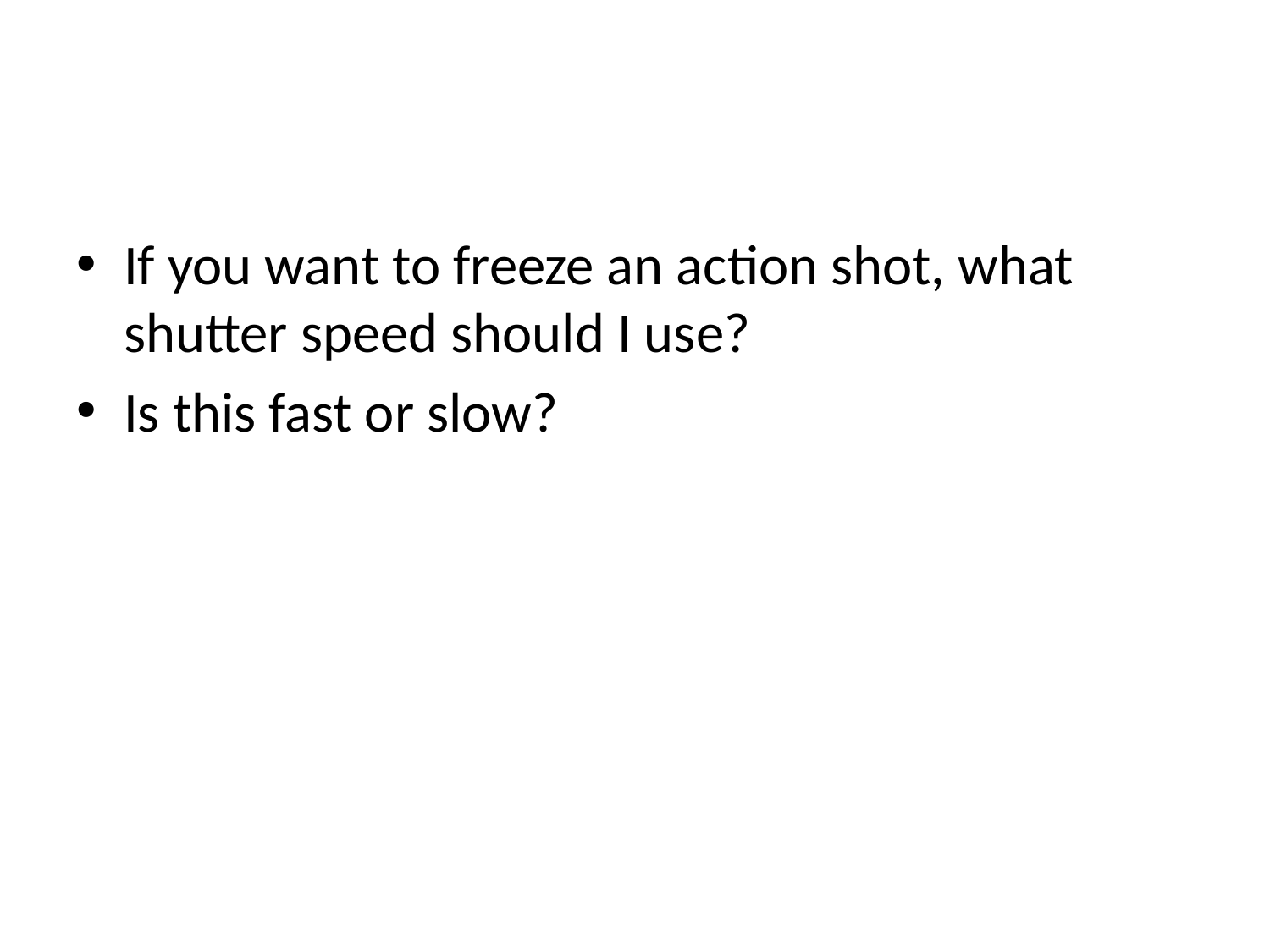

#
If you want to freeze an action shot, what shutter speed should I use?
Is this fast or slow?